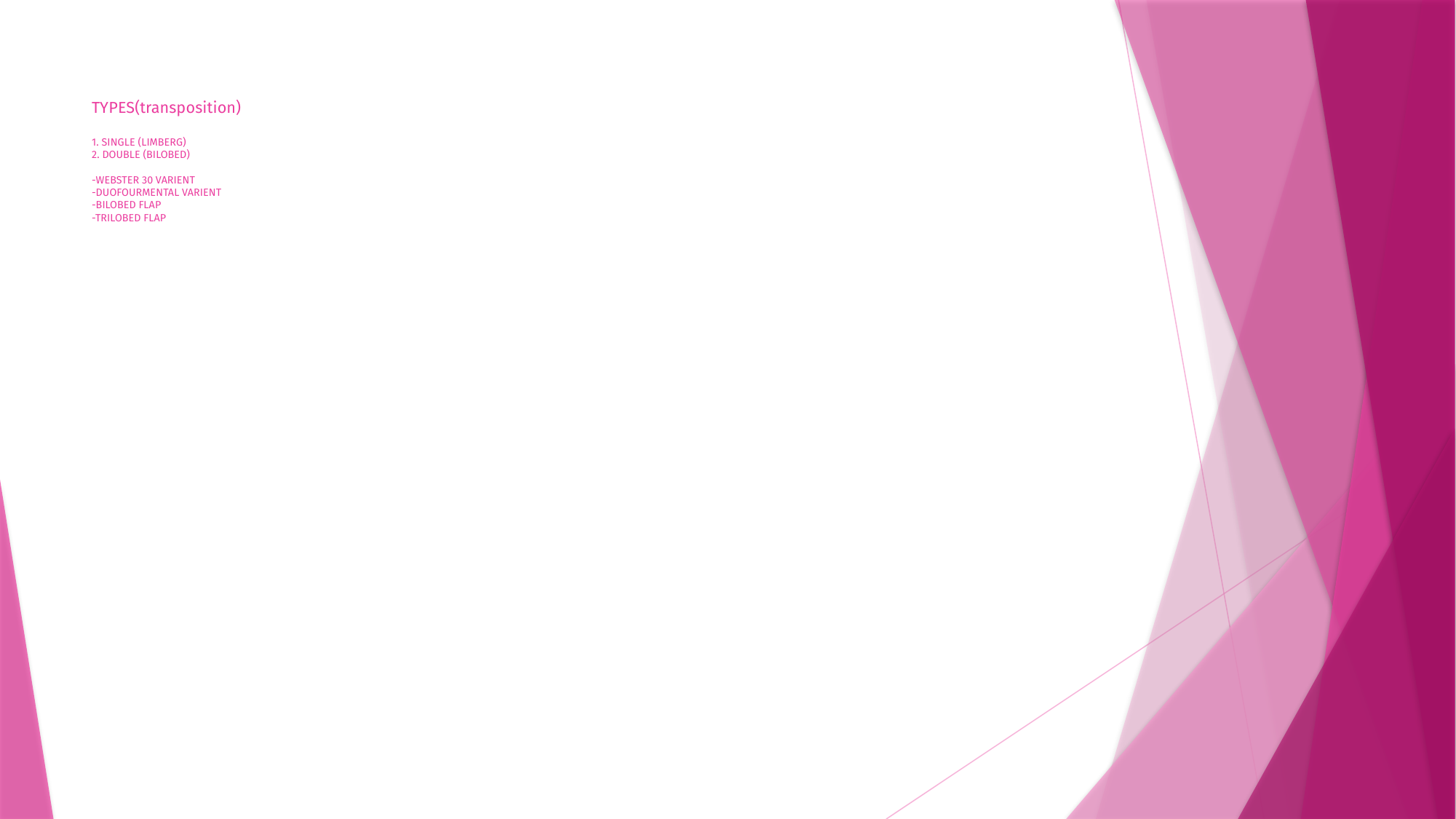

# TYPES(transposition) 1. SINGLE (LIMBERG) 2. DOUBLE (BILOBED) -WEBSTER 30 VARIENT -DUOFOURMENTAL VARIENT -BILOBED FLAP -TRILOBED FLAP